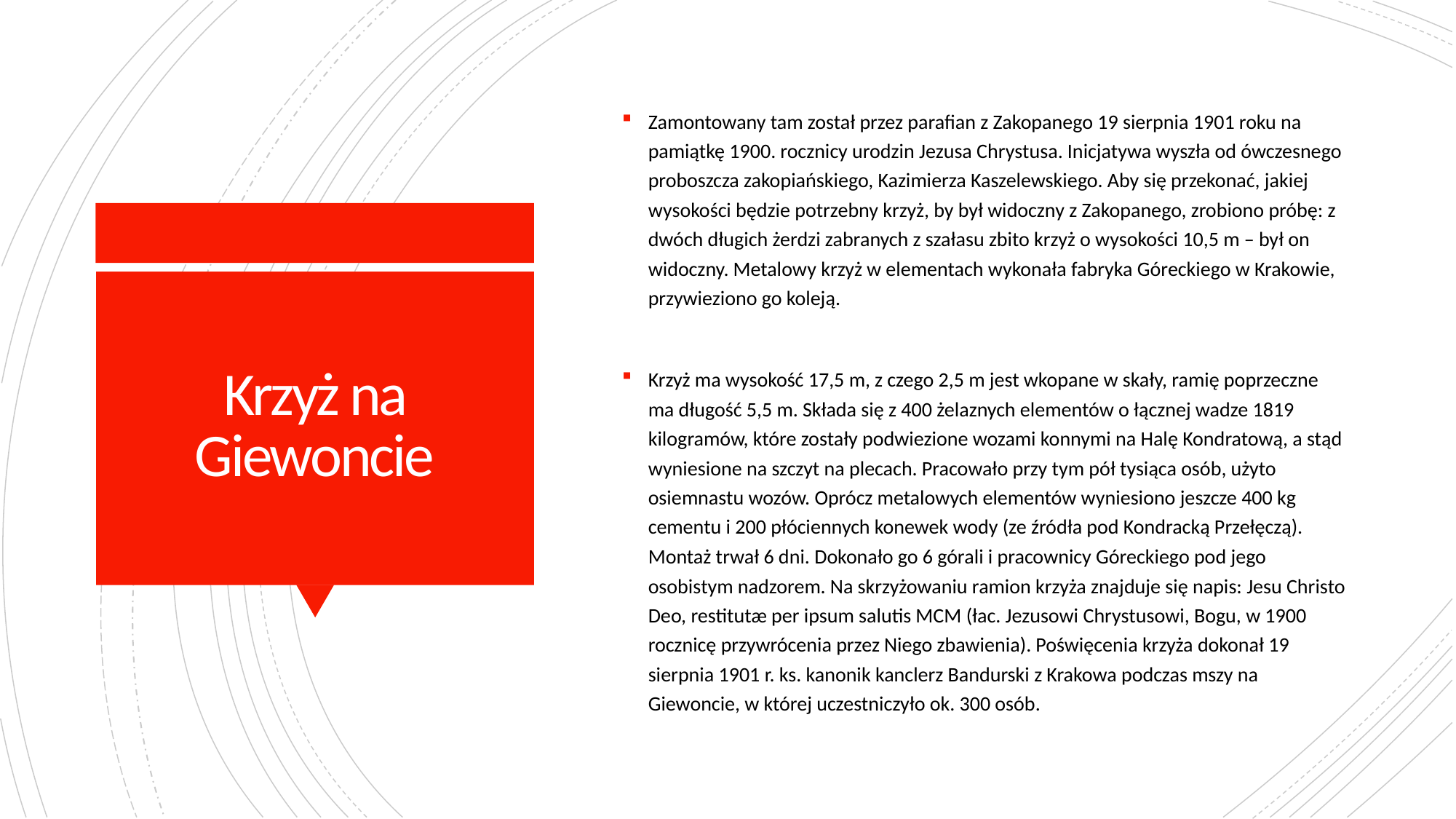

Zamontowany tam został przez parafian z Zakopanego 19 sierpnia 1901 roku na pamiątkę 1900. rocznicy urodzin Jezusa Chrystusa. Inicjatywa wyszła od ówczesnego proboszcza zakopiańskiego, Kazimierza Kaszelewskiego. Aby się przekonać, jakiej wysokości będzie potrzebny krzyż, by był widoczny z Zakopanego, zrobiono próbę: z dwóch długich żerdzi zabranych z szałasu zbito krzyż o wysokości 10,5 m – był on widoczny. Metalowy krzyż w elementach wykonała fabryka Góreckiego w Krakowie, przywieziono go koleją.

Krzyż ma wysokość 17,5 m, z czego 2,5 m jest wkopane w skały, ramię poprzeczne ma długość 5,5 m. Składa się z 400 żelaznych elementów o łącznej wadze 1819 kilogramów, które zostały podwiezione wozami konnymi na Halę Kondratową, a stąd wyniesione na szczyt na plecach. Pracowało przy tym pół tysiąca osób, użyto osiemnastu wozów. Oprócz metalowych elementów wyniesiono jeszcze 400 kg cementu i 200 płóciennych konewek wody (ze źródła pod Kondracką Przełęczą). Montaż trwał 6 dni. Dokonało go 6 górali i pracownicy Góreckiego pod jego osobistym nadzorem. Na skrzyżowaniu ramion krzyża znajduje się napis: Jesu Christo Deo, restitutæ per ipsum salutis MCM (łac. Jezusowi Chrystusowi, Bogu, w 1900 rocznicę przywrócenia przez Niego zbawienia). Poświęcenia krzyża dokonał 19 sierpnia 1901 r. ks. kanonik kanclerz Bandurski z Krakowa podczas mszy na Giewoncie, w której uczestniczyło ok. 300 osób.
# Krzyż na Giewoncie